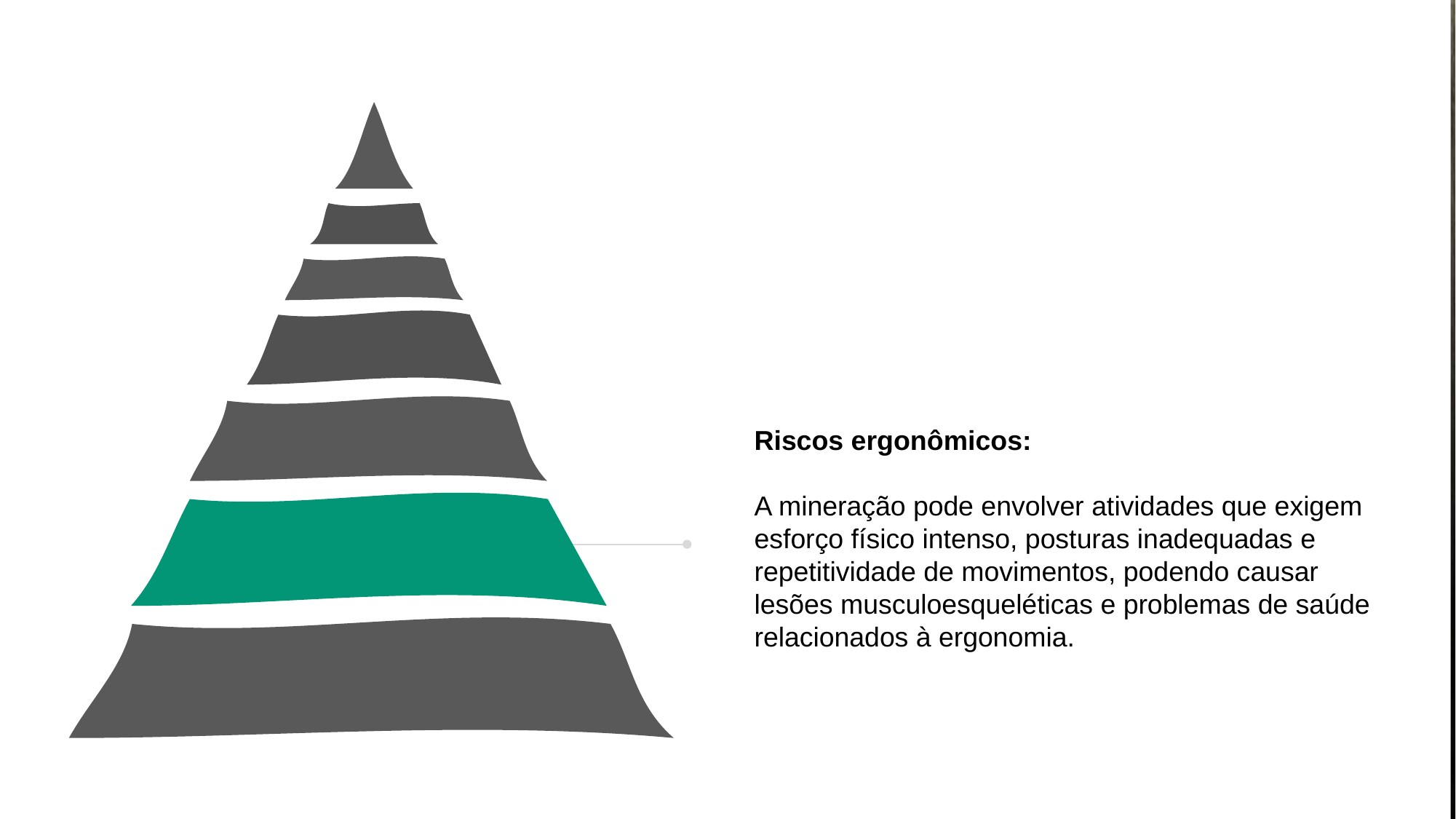

Riscos ergonômicos:

A mineração pode envolver atividades que exigem esforço físico intenso, posturas inadequadas e repetitividade de movimentos, podendo causar lesões musculoesqueléticas e problemas de saúde relacionados à ergonomia.

63